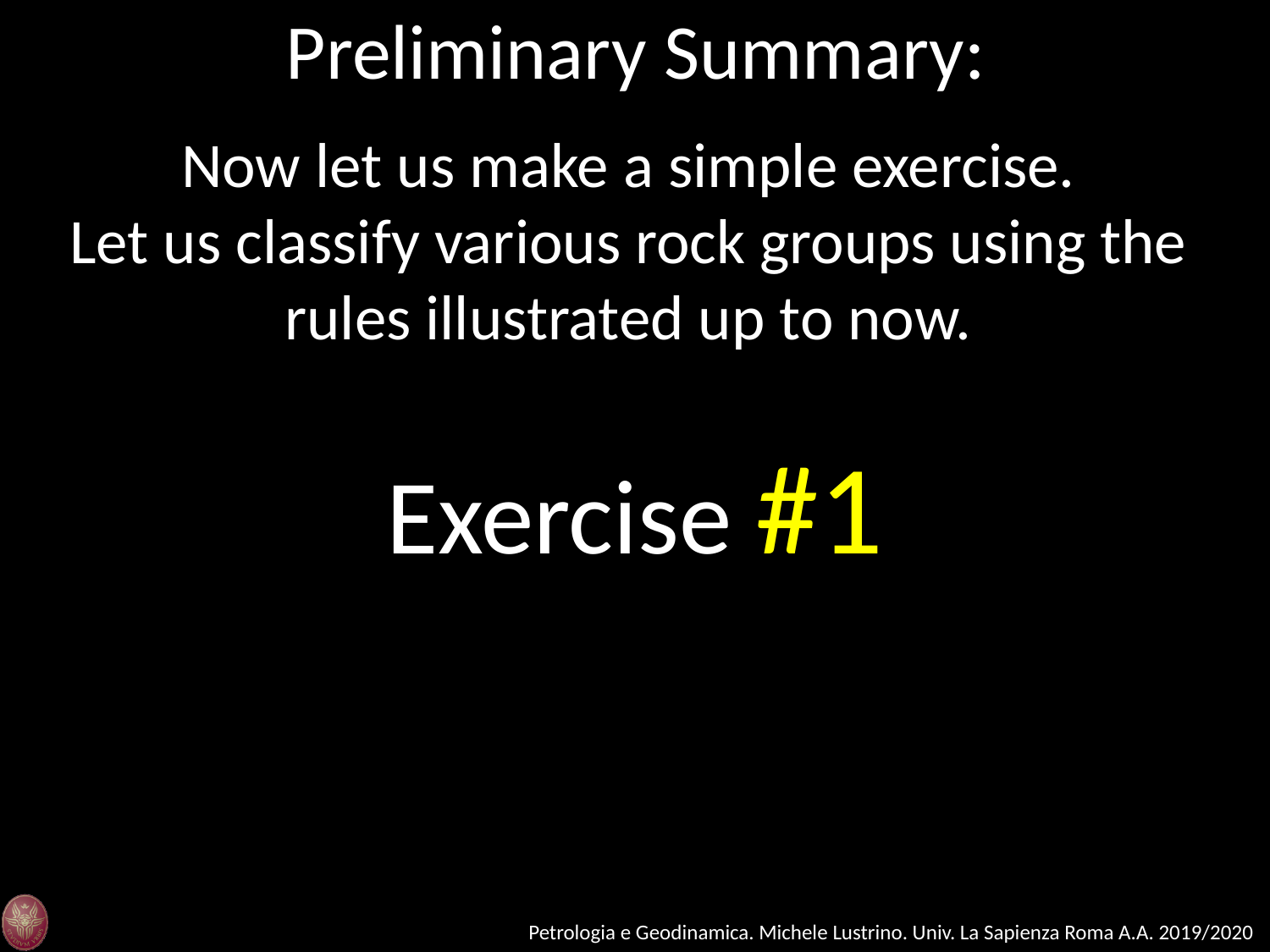

Preliminary Summary:
Now let us make a simple exercise.
Let us classify various rock groups using the rules illustrated up to now.
Exercise #1